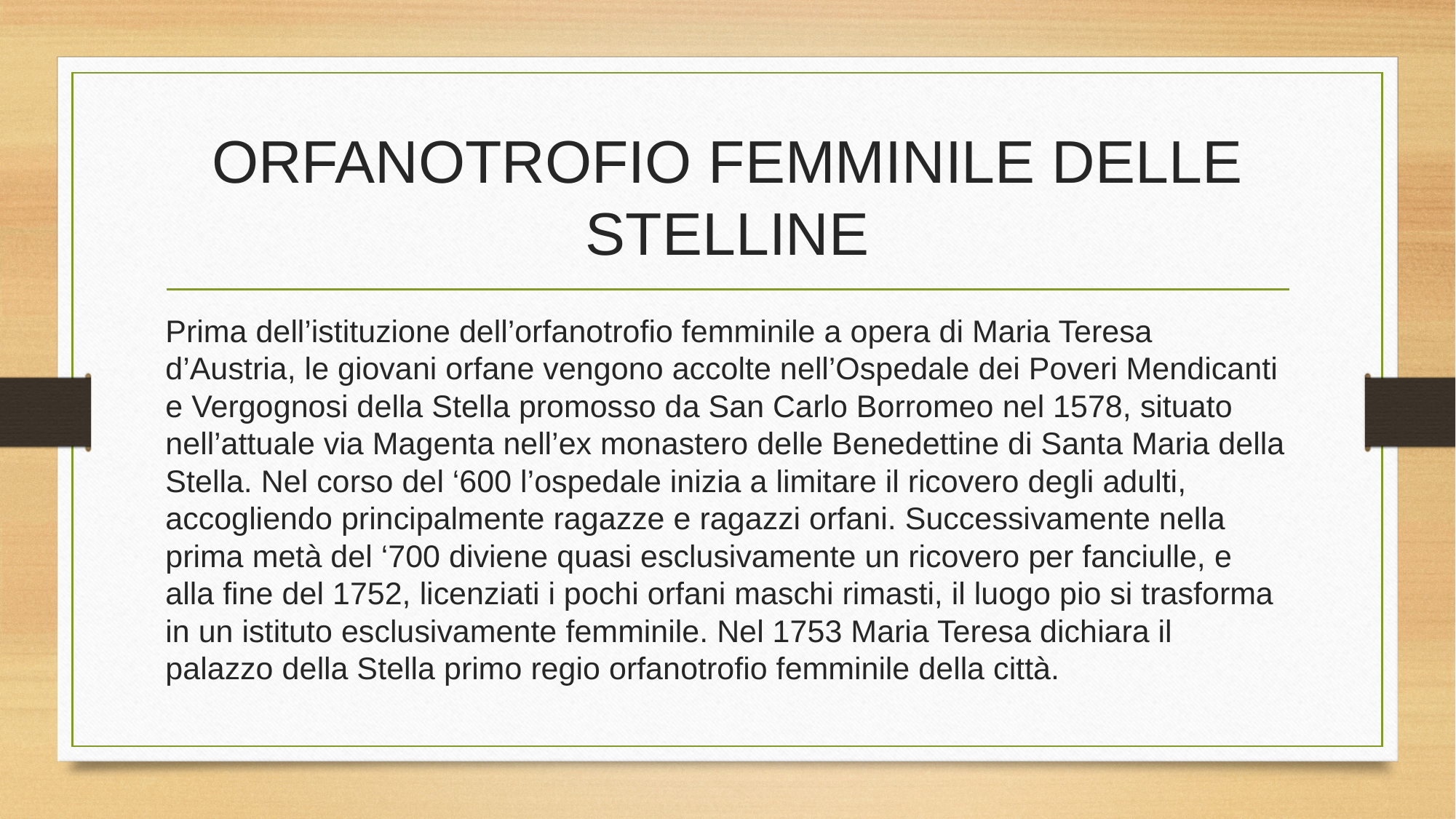

# ORFANOTROFIO FEMMINILE DELLE STELLINE
Prima dell’istituzione dell’orfanotrofio femminile a opera di Maria Teresa d’Austria, le giovani orfane vengono accolte nell’Ospedale dei Poveri Mendicanti e Vergognosi della Stella promosso da San Carlo Borromeo nel 1578, situato nell’attuale via Magenta nell’ex monastero delle Benedettine di Santa Maria della Stella. Nel corso del ‘600 l’ospedale inizia a limitare il ricovero degli adulti, accogliendo principalmente ragazze e ragazzi orfani. Successivamente nella prima metà del ‘700 diviene quasi esclusivamente un ricovero per fanciulle, e alla fine del 1752, licenziati i pochi orfani maschi rimasti, il luogo pio si trasforma in un istituto esclusivamente femminile. Nel 1753 Maria Teresa dichiara il palazzo della Stella primo regio orfanotrofio femminile della città.